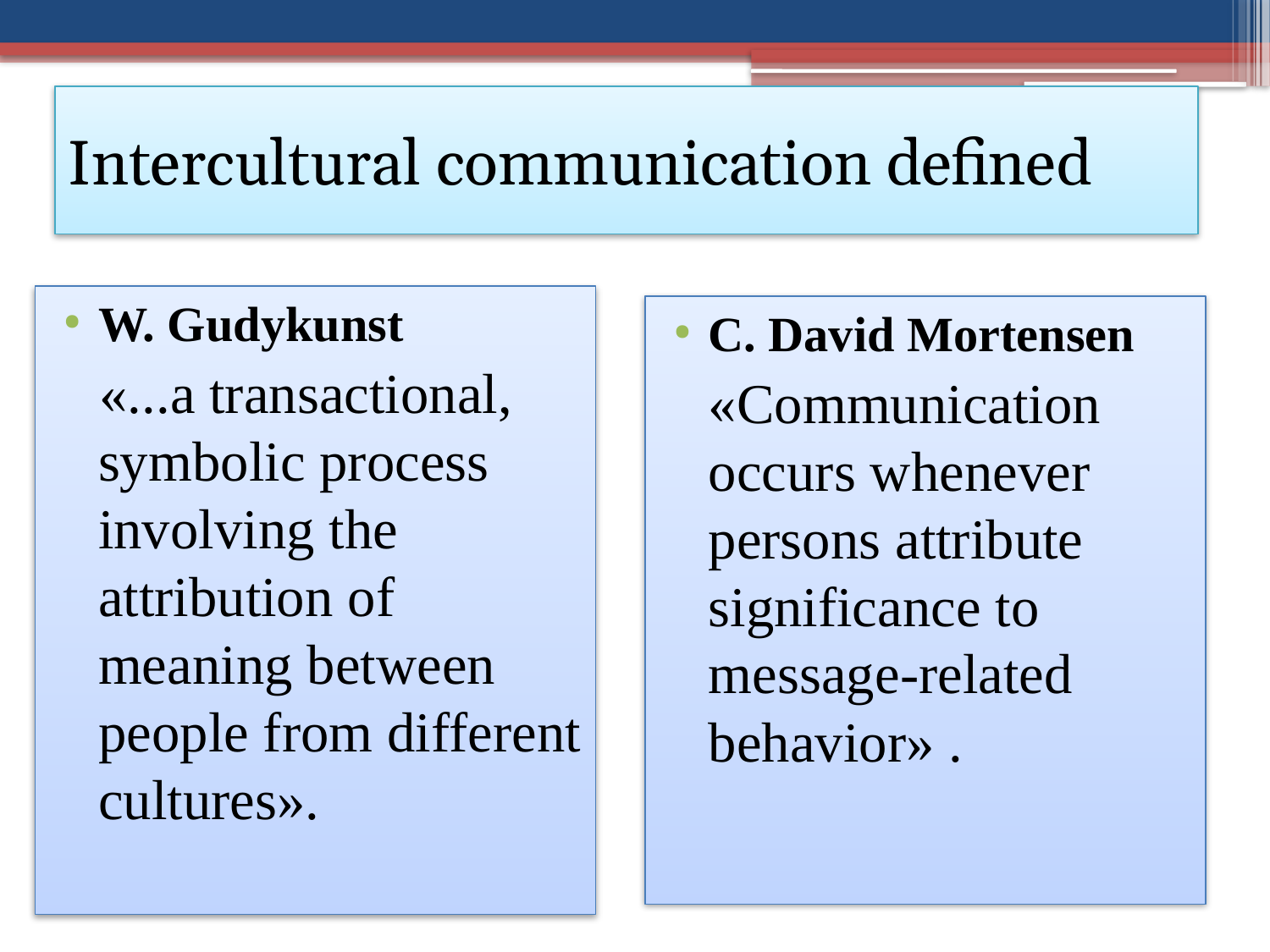

# Intercultural communication defined
W. Gudykunst
   «...a transactional, symbolic process involving the attribution of meaning between people from different cultures».
C. David Mortensen
	«Communication occurs whenever persons attribute significance to message-related behavior» .